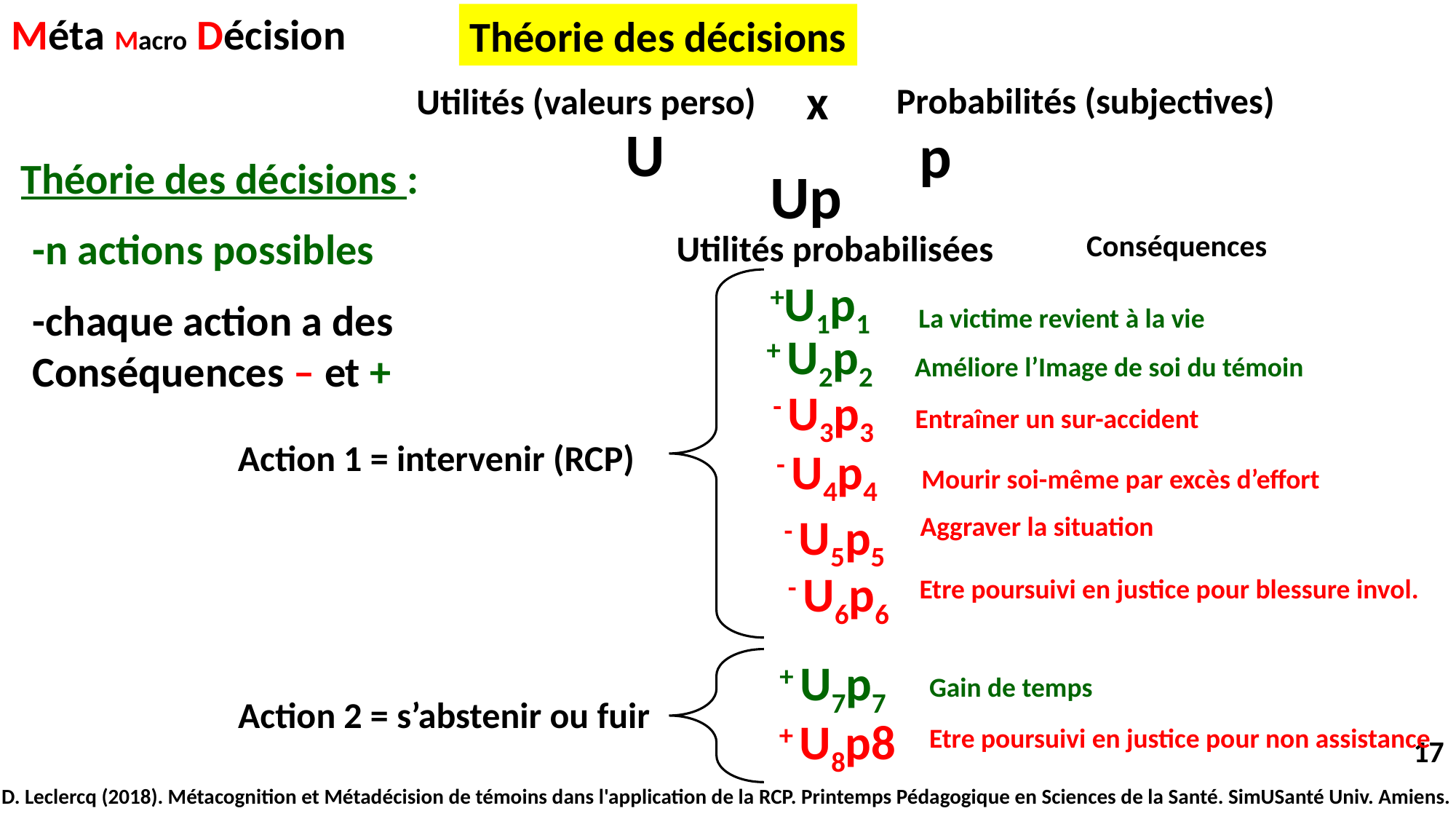

Méta Macro Décision
Théorie des décisions
x
Probabilités (subjectives)
Utilités (valeurs perso)
U
p
Théorie des décisions :
Up
-n actions possibles
Utilités probabilisées
Conséquences
+U1p1

-chaque action a des
Conséquences – et +
La victime revient à la vie
+ U2p2
Améliore l’Image de soi du témoin
- U3p3
Entraîner un sur-accident
Action 1 = intervenir (RCP)
- U4p4
Mourir soi-même par excès d’effort
- U5p5
Aggraver la situation
- U6p6
Etre poursuivi en justice pour blessure invol.
+ U7p7

Gain de temps
Action 2 = s’abstenir ou fuir
+ U8p8
Etre poursuivi en justice pour non assistance
17
D. Leclercq (2018). Métacognition et Métadécision de témoins dans l'application de la RCP. Printemps Pédagogique en Sciences de la Santé. SimUSanté Univ. Amiens.